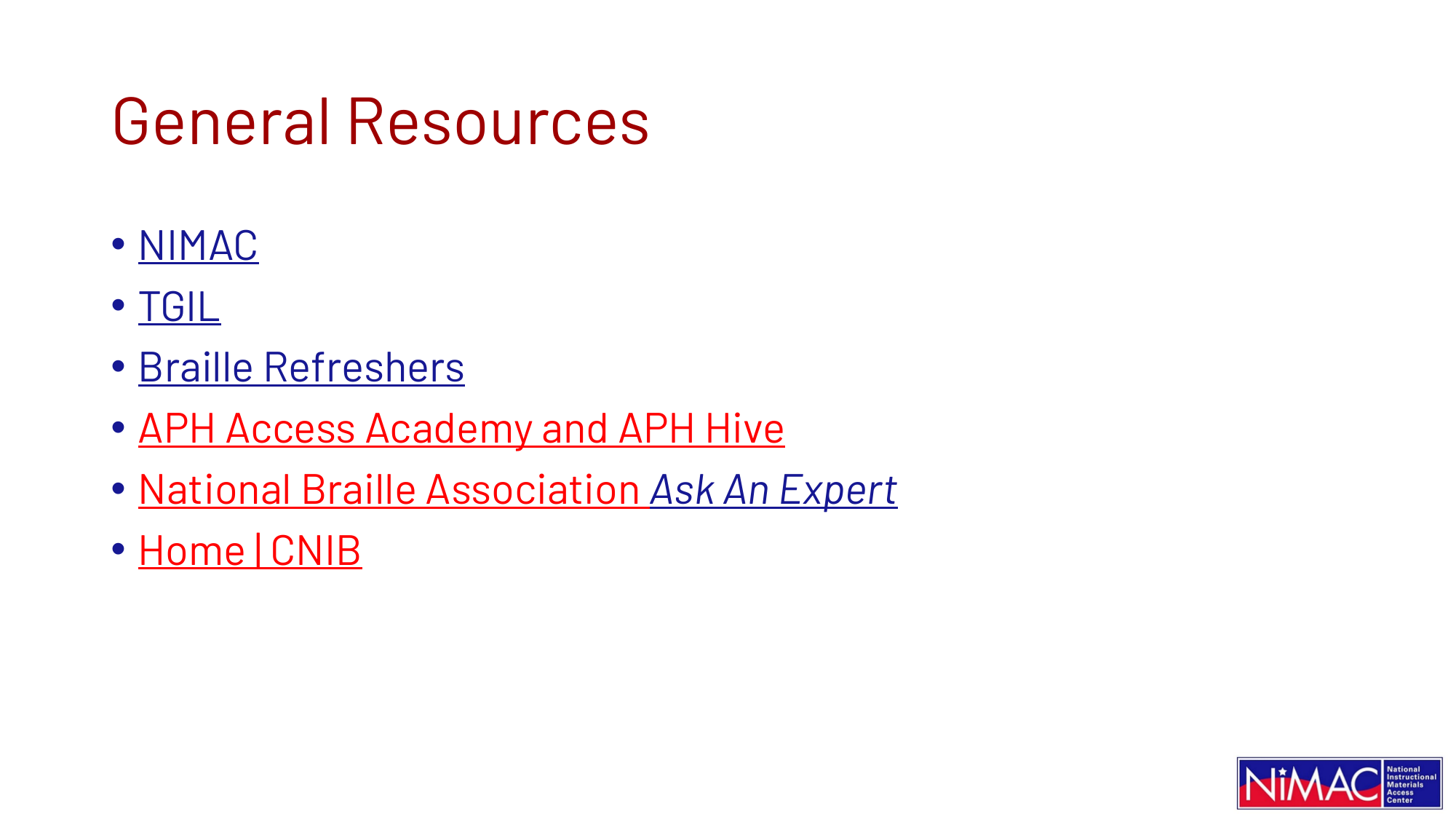

# General Resources
NIMAC
TGIL
Braille Refreshers
APH Access Academy and APH Hive
National Braille Association Ask An Expert
Home | CNIB